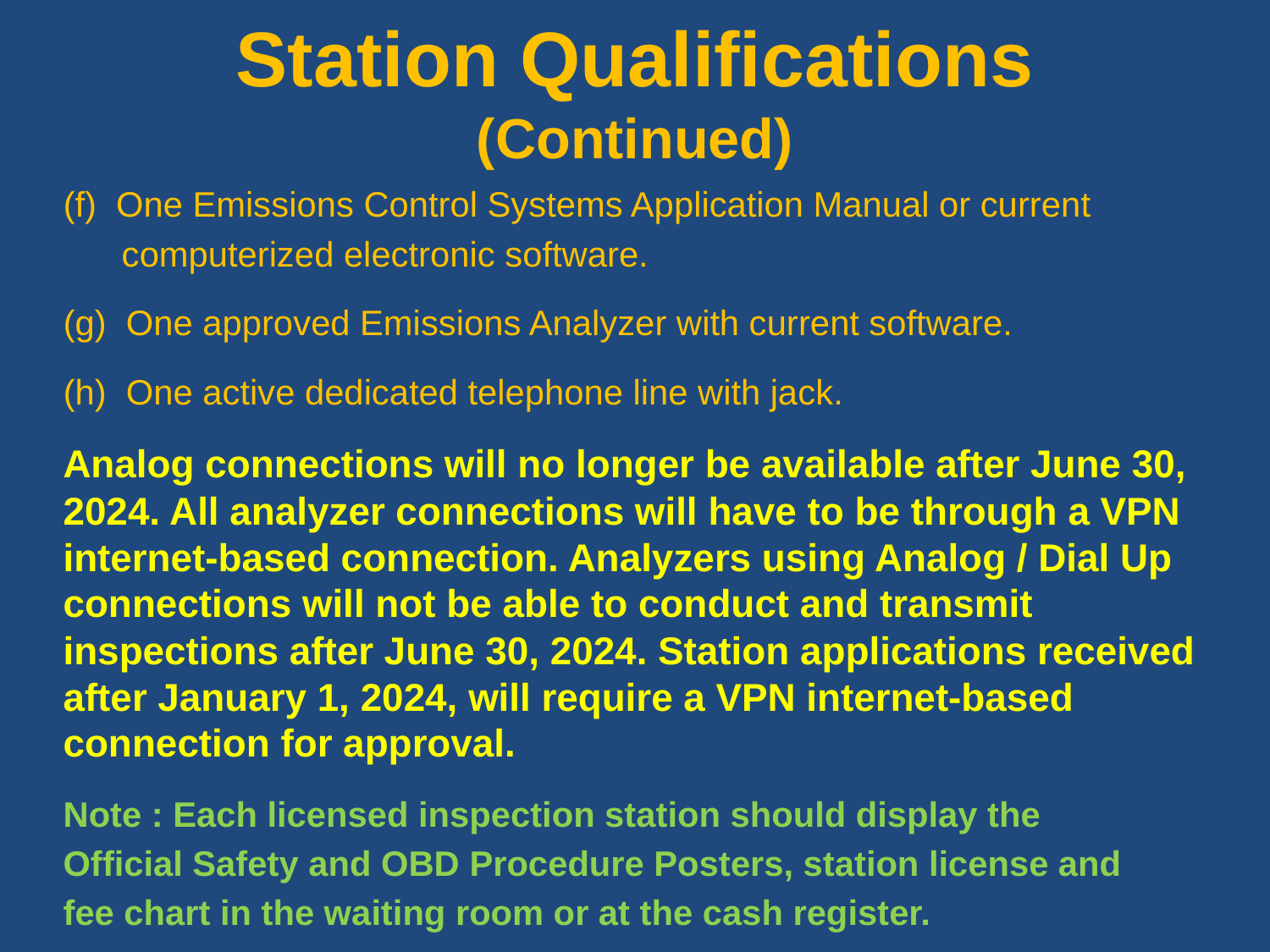

# Station Qualifications (Continued)

(f)  One Emissions Control Systems Application Manual or current
      computerized electronic software.

(g)  One approved Emissions Analyzer with current software.

(h)  One active dedicated telephone line with jack.

Analog connections will no longer be available after June 30, 2024. All analyzer connections will have to be through a VPN internet-based connection. Analyzers using Analog / Dial Up connections will not be able to conduct and transmit inspections after June 30, 2024. Station applications received after January 1, 2024, will require a VPN internet-based connection for approval.

Note : Each licensed inspection station should display the
Official Safety and OBD Procedure Posters, station license and
fee chart in the waiting room or at the cash register.